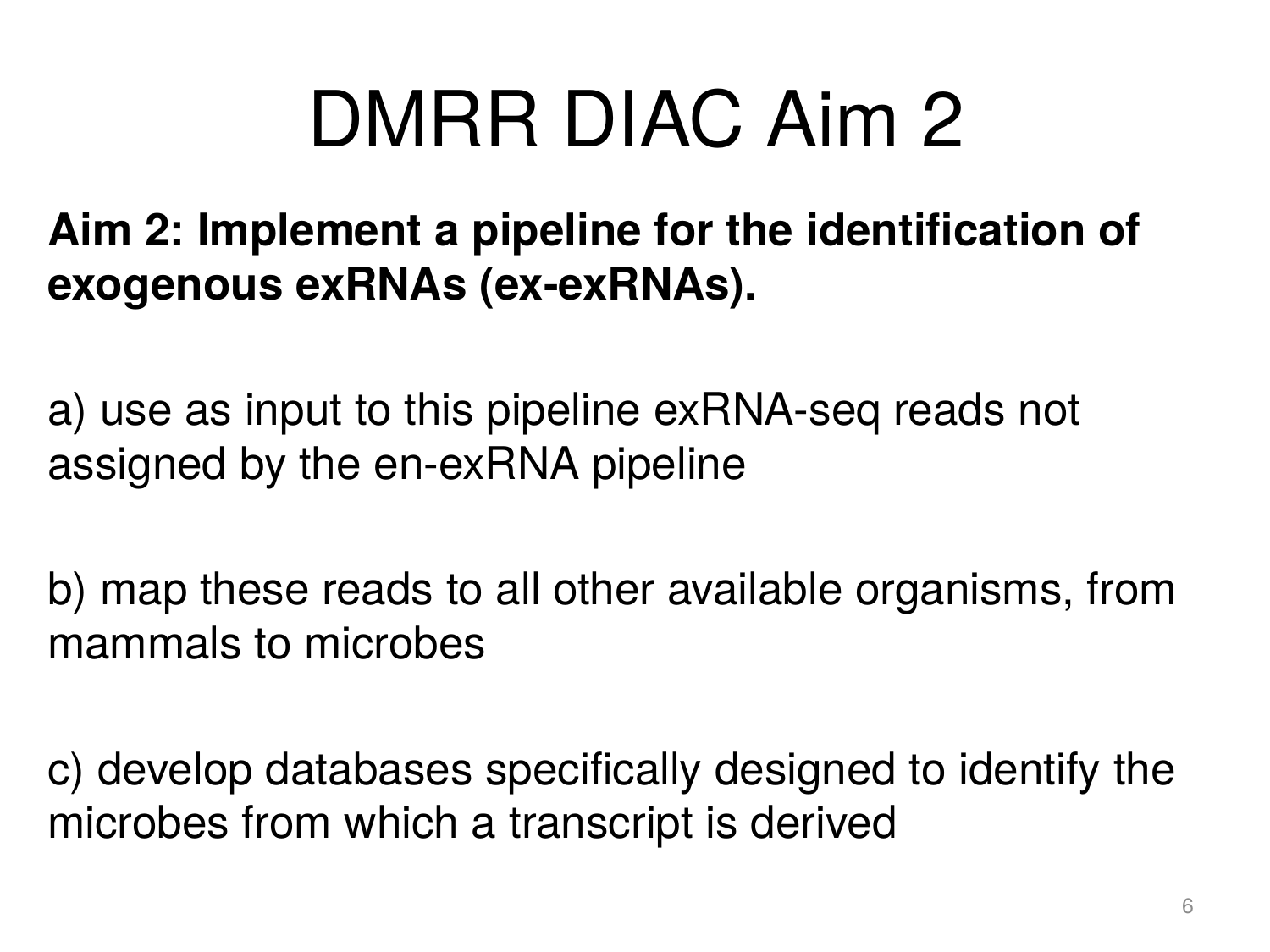

# DMRR DIAC Aim 2
Aim 2: Implement a pipeline for the identification of exogenous exRNAs (ex-exRNAs).

a) use as input to this pipeline exRNA-seq reads not assigned by the en-exRNA pipeline

b) map these reads to all other available organisms, from mammals to microbes

c) develop databases specifically designed to identify the microbes from which a transcript is derived
6